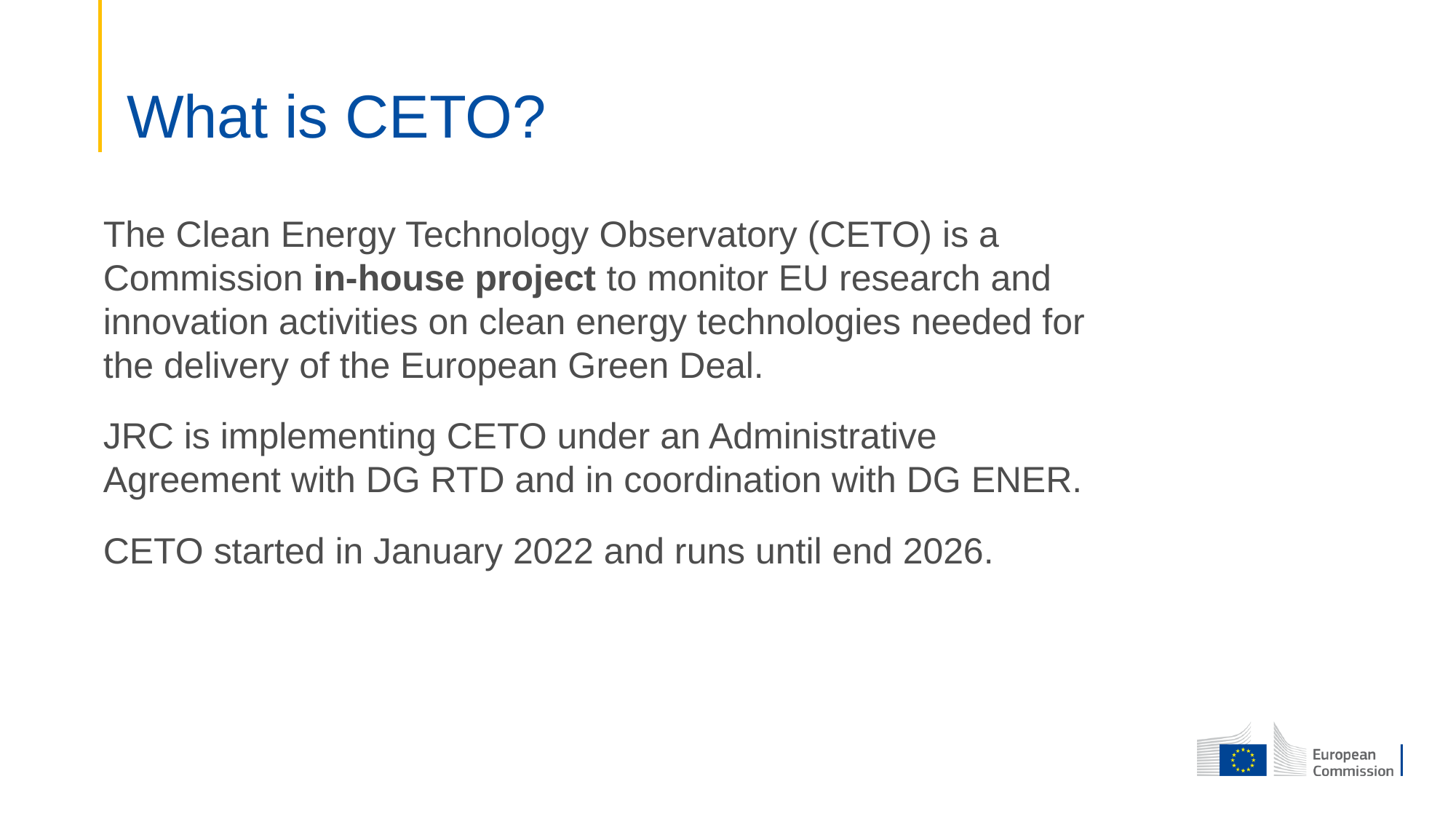

# What is CETO?
The Clean Energy Technology Observatory (CETO) is a Commission in-house project to monitor EU research and innovation activities on clean energy technologies needed for the delivery of the European Green Deal.
JRC is implementing CETO under an Administrative Agreement with DG RTD and in coordination with DG ENER.
CETO started in January 2022 and runs until end 2026.